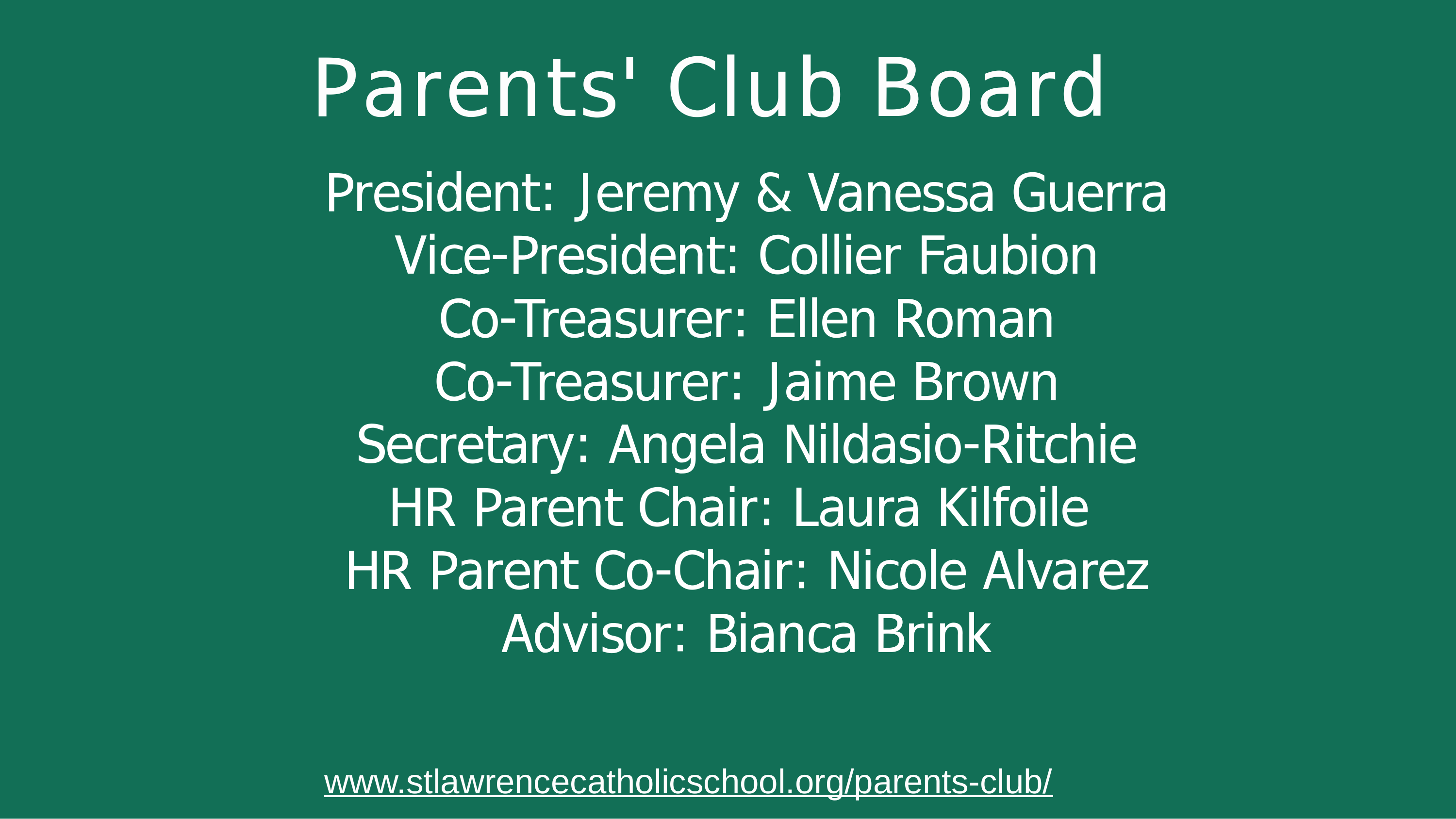

# Parents' Club Board
President: Jeremy & Vanessa Guerra
Vice-President: Collier Faubion
Co-Treasurer: Ellen Roman
Co-Treasurer: Jaime Brown
Secretary: Angela Nildasio-Ritchie
HR Parent Chair: Laura Kilfoile
HR Parent Co-Chair: Nicole Alvarez
Advisor: Bianca Brink

www.stlawrencecatholicschool.org/parents-club/